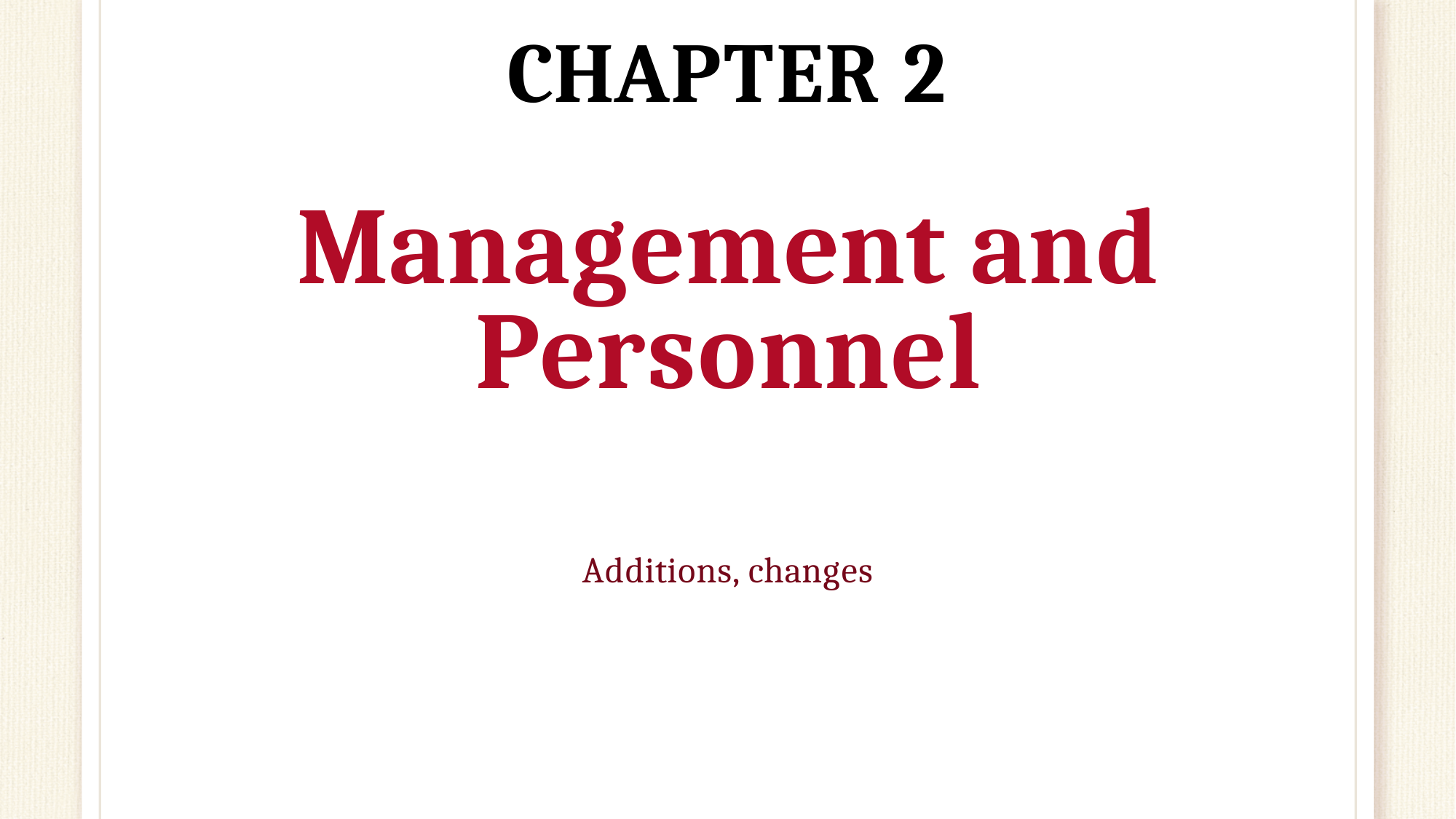

# CHAPTER 2 Management and Personnel
Additions, changes